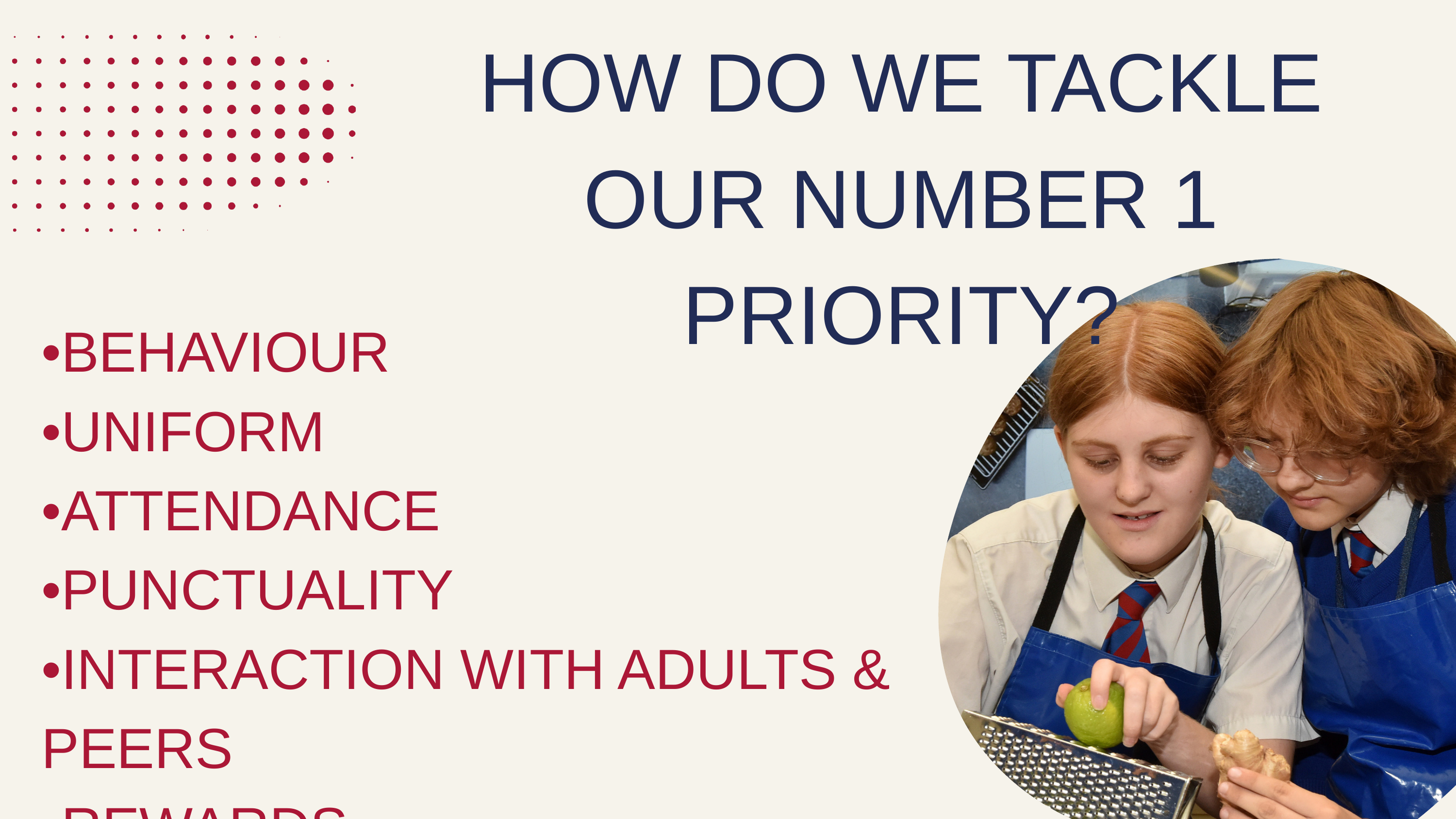

HOW DO WE TACKLE OUR NUMBER 1 PRIORITY?

•BEHAVIOUR
•UNIFORM
•ATTENDANCE
•PUNCTUALITY
•INTERACTION WITH ADULTS & PEERS
•REWARDS